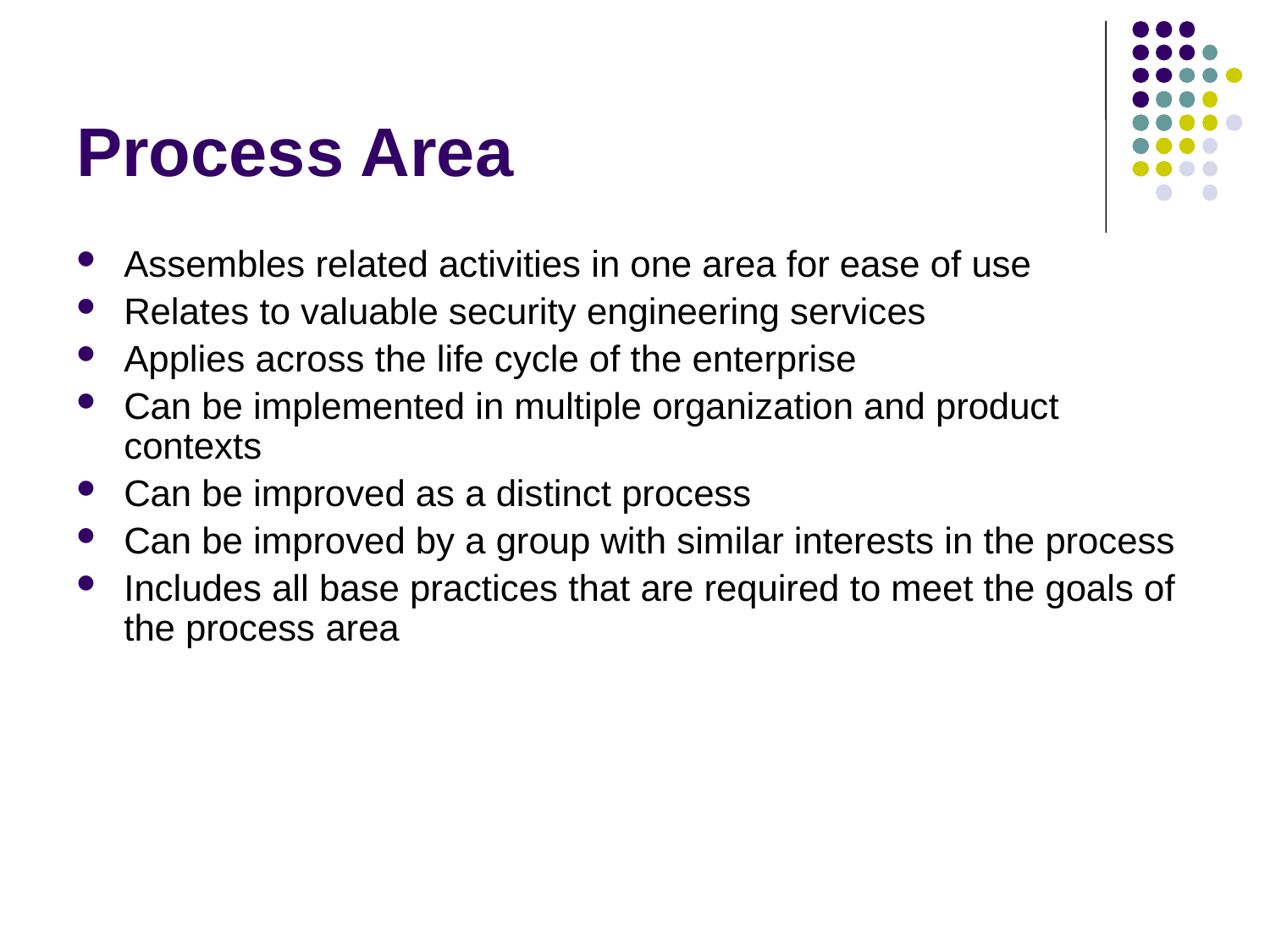

# Process Area
Assembles related activities in one area for ease of use
Relates to valuable security engineering services
Applies across the life cycle of the enterprise
Can be implemented in multiple organization and product contexts
Can be improved as a distinct process
Can be improved by a group with similar interests in the process
Includes all base practices that are required to meet the goals of the process area